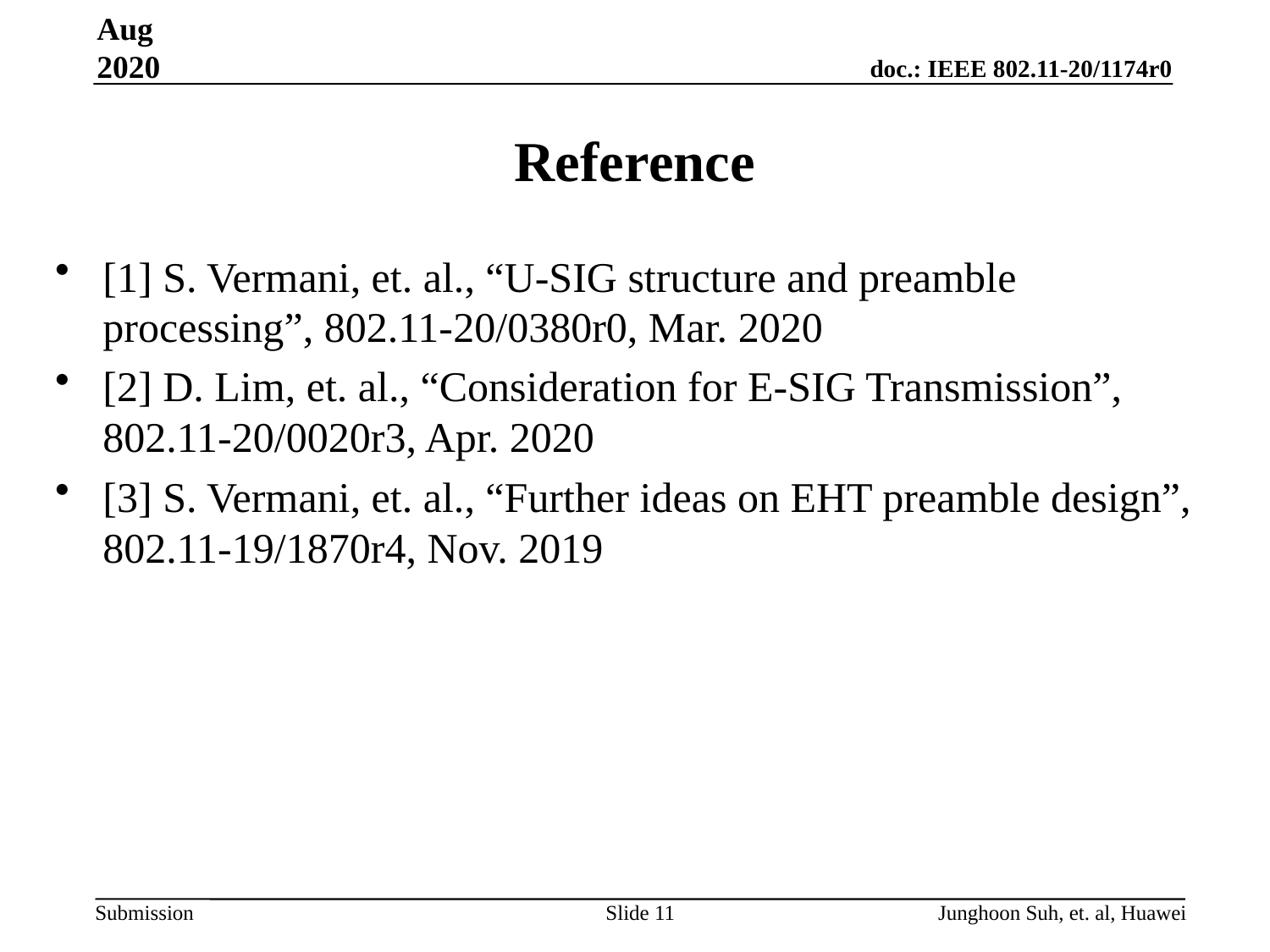

Aug 2020
# Reference
[1] S. Vermani, et. al., “U-SIG structure and preamble processing”, 802.11-20/0380r0, Mar. 2020
[2] D. Lim, et. al., “Consideration for E-SIG Transmission”, 802.11-20/0020r3, Apr. 2020
[3] S. Vermani, et. al., “Further ideas on EHT preamble design”, 802.11-19/1870r4, Nov. 2019
Slide 11
Junghoon Suh, et. al, Huawei